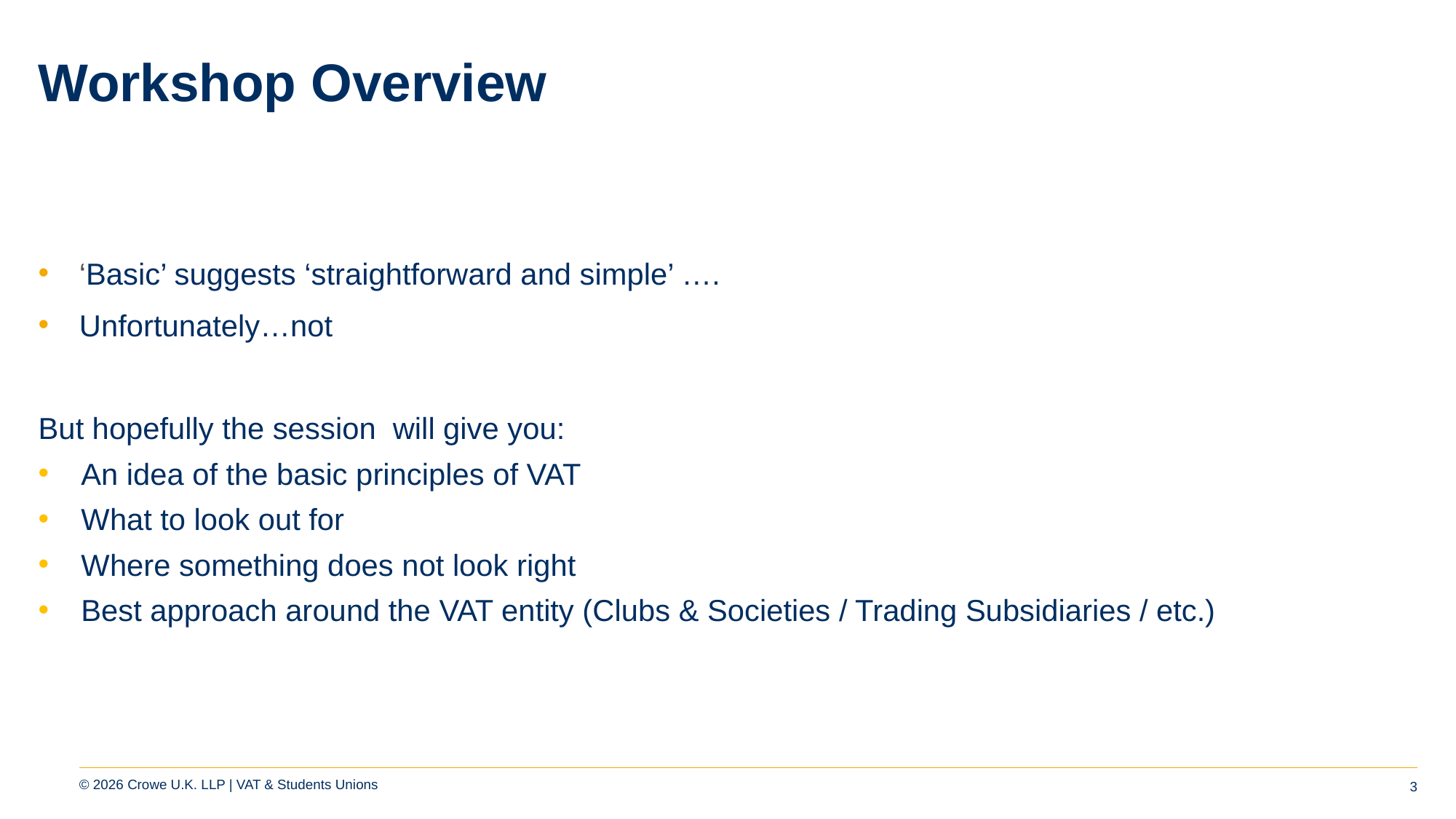

# Workshop Overview

‘Basic’ suggests ‘straightforward and simple’ ….
Unfortunately…not

But hopefully the session  will give you:
An idea of the basic principles of VAT
What to look out for
Where something does not look right
Best approach around the VAT entity (Clubs & Societies / Trading Subsidiaries / etc.)

3
© 2026 Crowe U.K. LLP | VAT & Students Unions